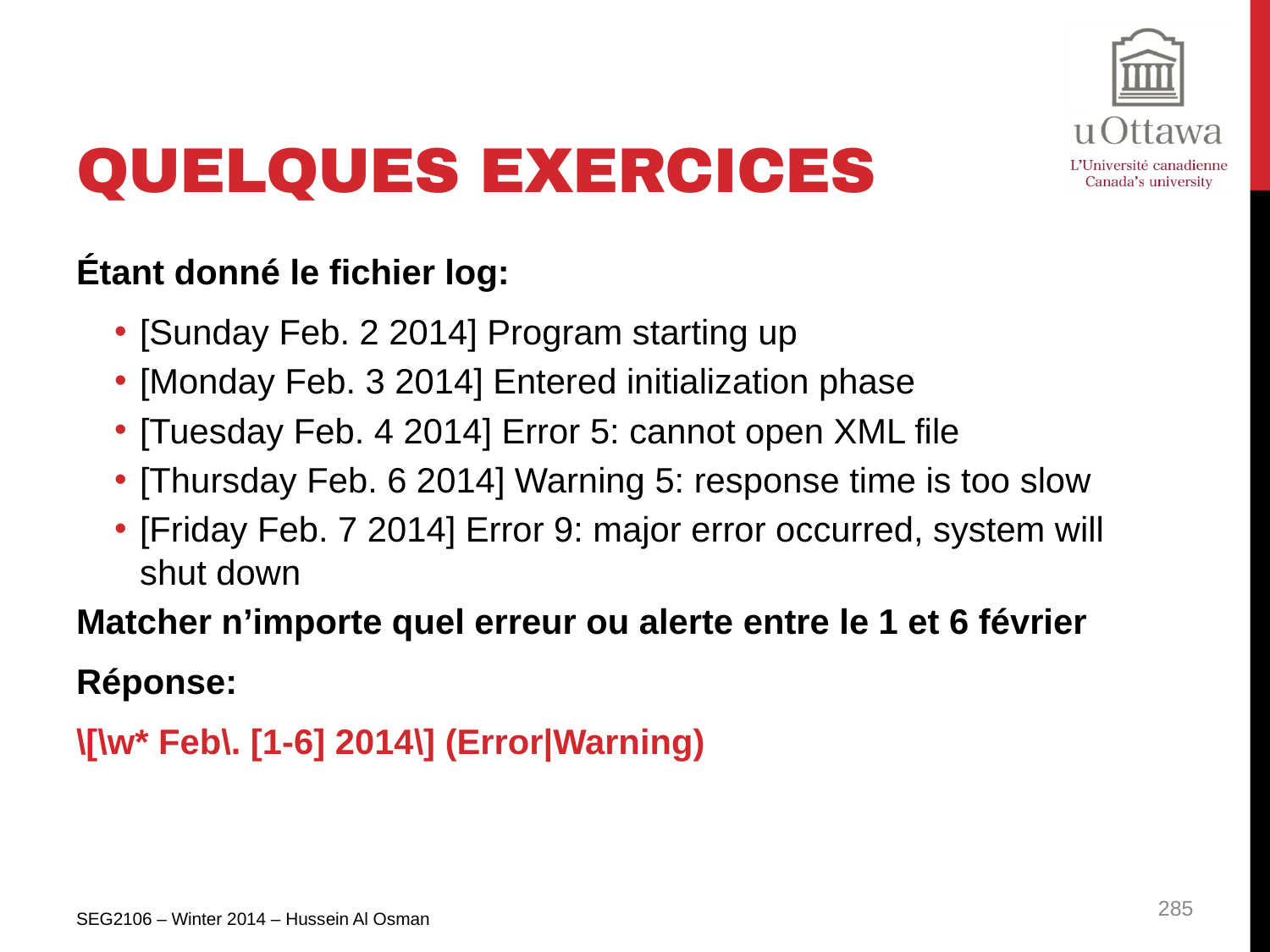

# Quelques exercices
Étant donné le fichier log:
[Sunday Feb. 2 2014] Program starting up
[Monday Feb. 3 2014] Entered initialization phase
[Tuesday Feb. 4 2014] Error 5: cannot open XML file
[Thursday Feb. 6 2014] Warning 5: response time is too slow
[Friday Feb. 7 2014] Error 9: major error occurred, system will shut down
Matcher n’importe quel erreur ou alerte entre le 1 et 6 février
Réponse:
\[\w* Feb\. [1-6] 2014\] (Error|Warning)
SEG2106 – Winter 2014 – Hussein Al Osman
285